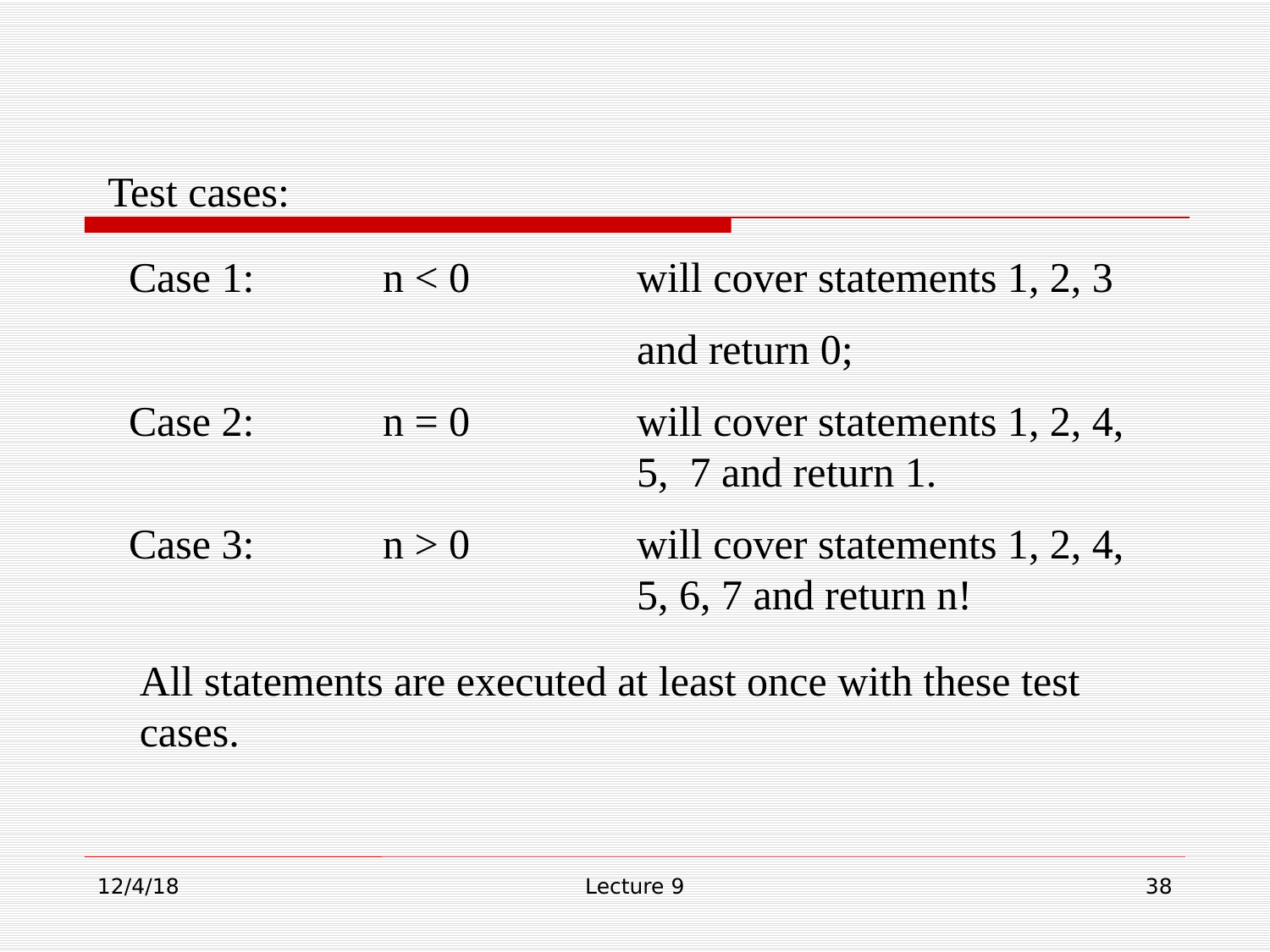

Test cases:
Case 1:		n < 0		will cover statements 1, 2, 3
				and return 0;
Case 2:		n = 0		will cover statements 1, 2, 4, 				5,  7 and return 1.
Case 3:		n > 0		will cover statements 1, 2, 4, 				5, 6, 7 and return n!
All statements are executed at least once with these test cases.
12/4/18
Lecture 9
38